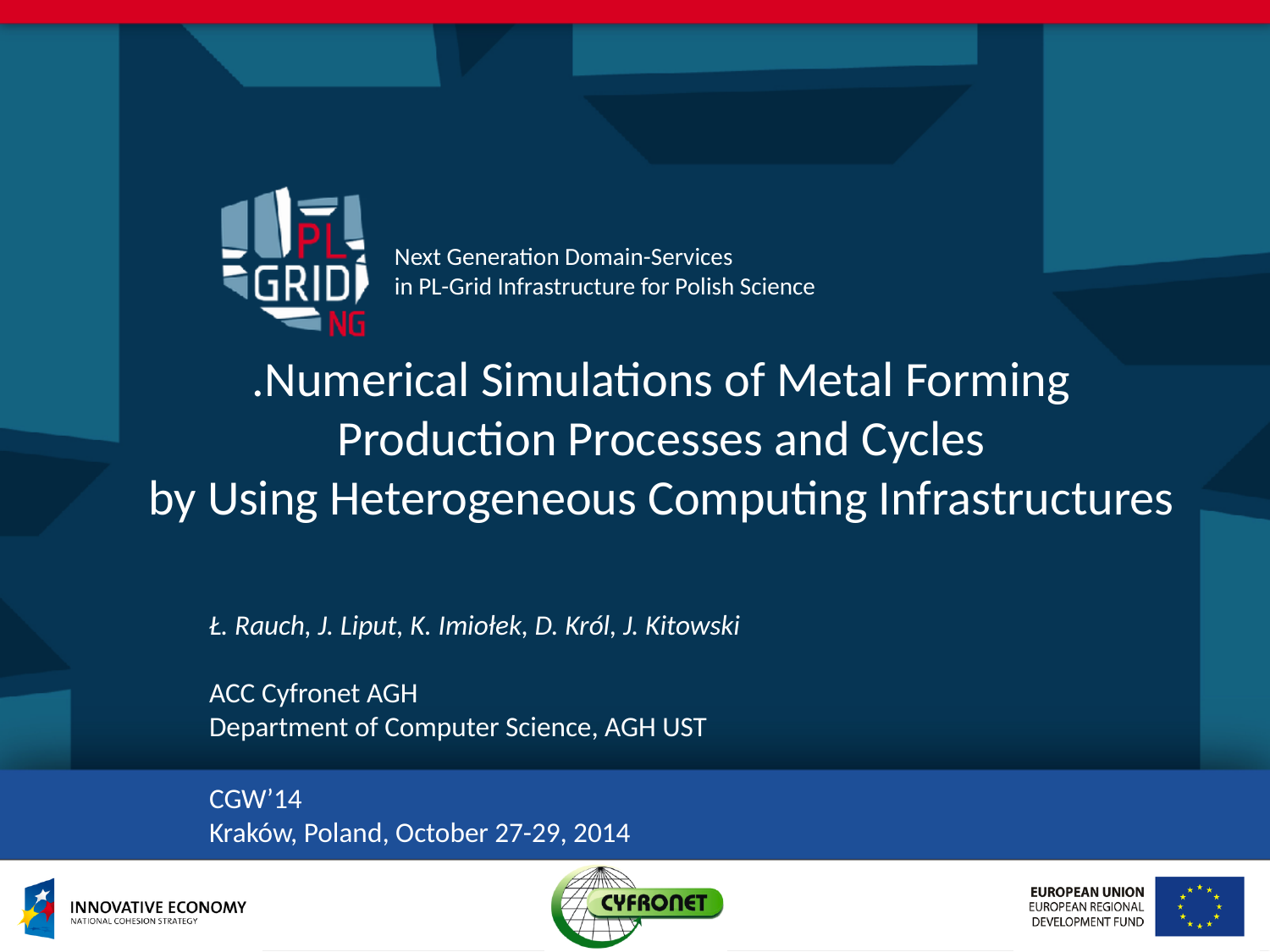

# .Numerical Simulations of Metal Forming Production Processes and Cycles by Using Heterogeneous Computing Infrastructures

Ł. Rauch, J. Liput, K. Imiołek, D. Król, J. Kitowski

ACC Cyfronet AGH
Department of Computer Science, AGH UST
CGW’14
Kraków, Poland, October 27-29, 2014